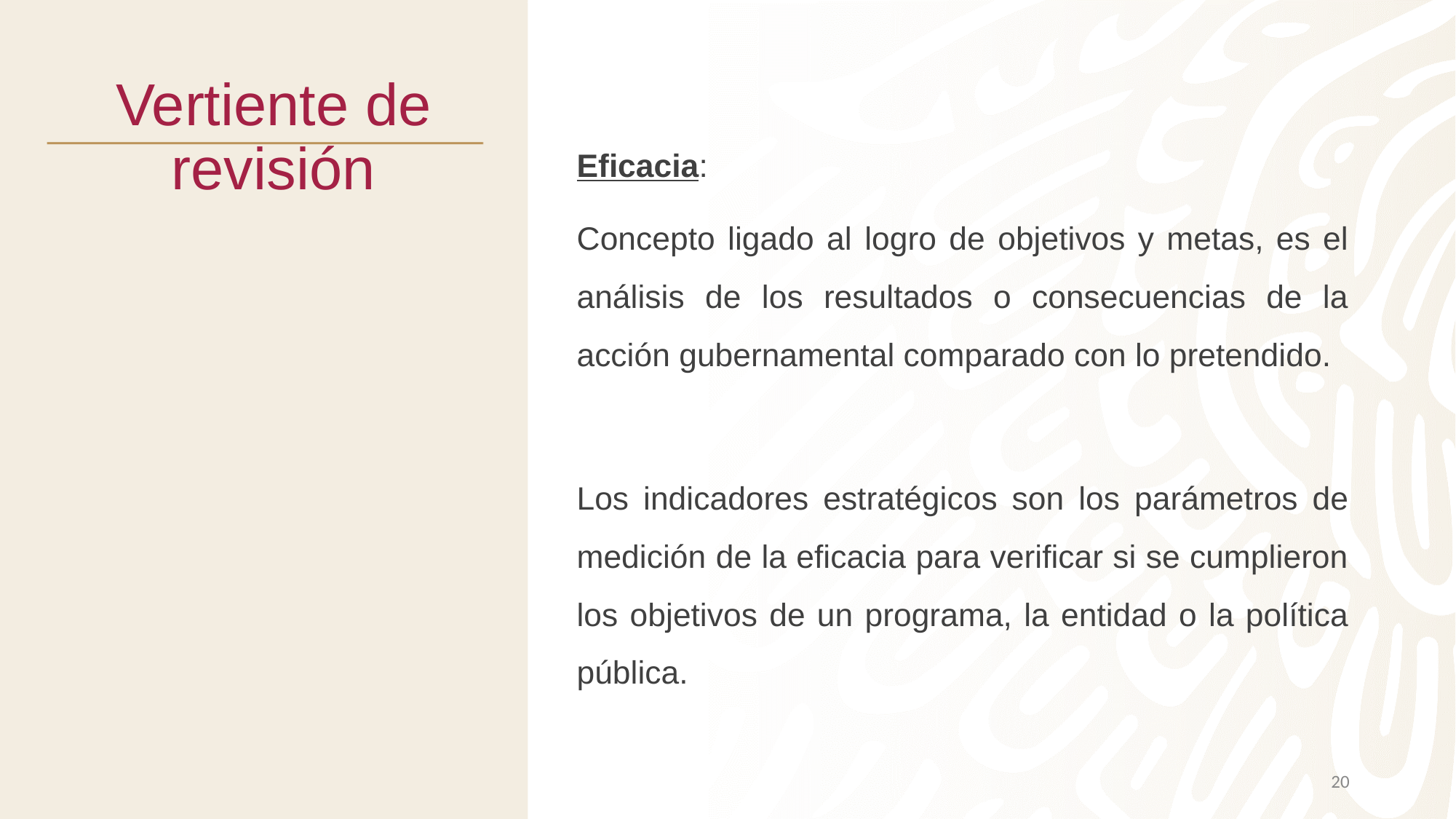

# Vertiente de revisión
Eficacia:
Concepto ligado al logro de objetivos y metas, es el análisis de los resultados o consecuencias de la acción gubernamental comparado con lo pretendido.

Los indicadores estratégicos son los parámetros de medición de la eficacia para verificar si se cumplieron los objetivos de un programa, la entidad o la política pública.
20